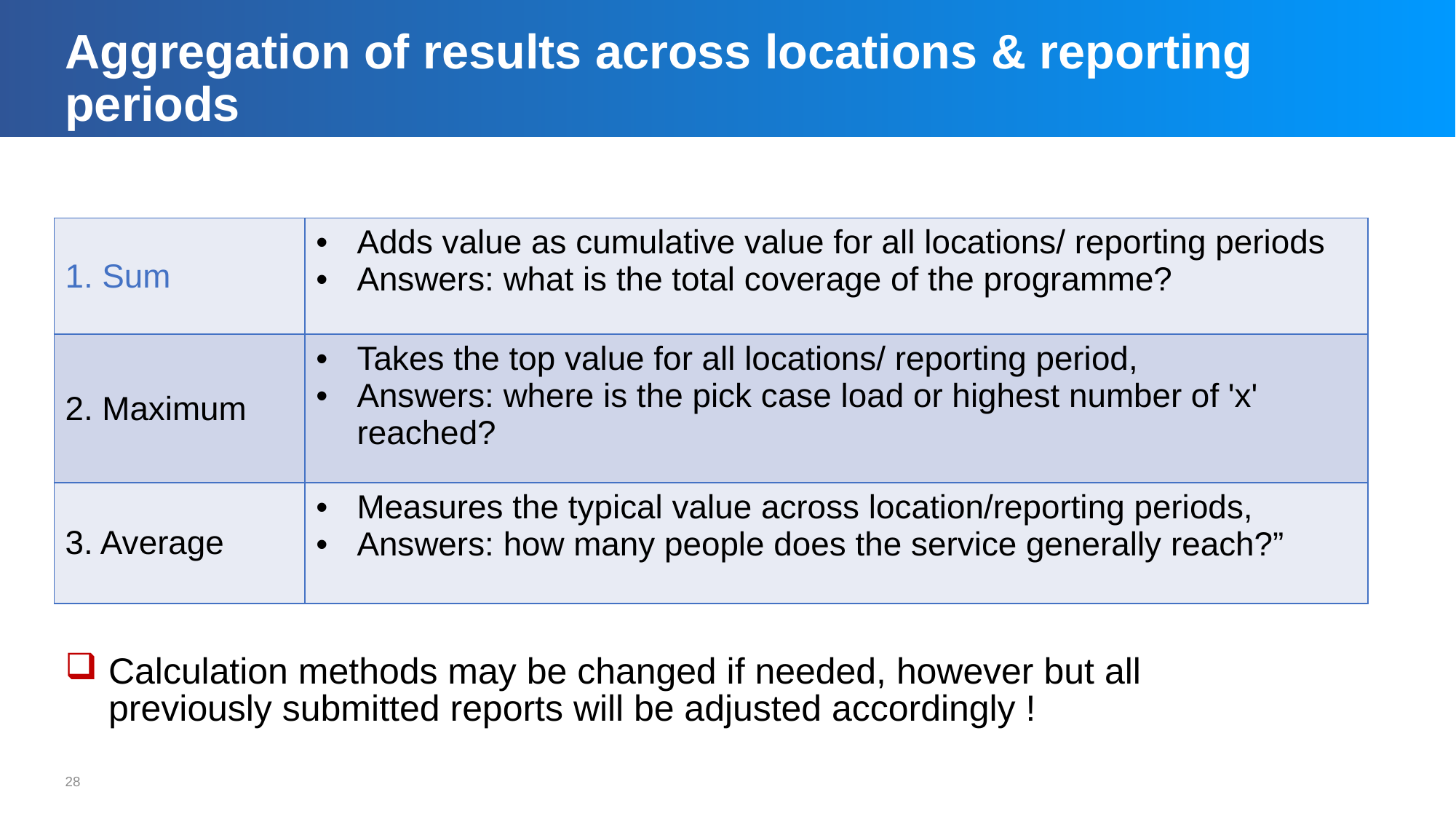

# Aggregation of results across locations & reporting periods
| 1. Sum | Adds value as cumulative value for all locations/ reporting periods Answers: what is the total coverage of the programme? |
| --- | --- |
| 2. Maximum | Takes the top value for all locations/ reporting period, Answers: where is the pick case load or highest number of 'x' reached? |
| 3. Average | Measures the typical value across location/reporting periods, Answers: how many people does the service generally reach?” |
Calculation methods may be changed if needed, however but all previously submitted reports will be adjusted accordingly !
28